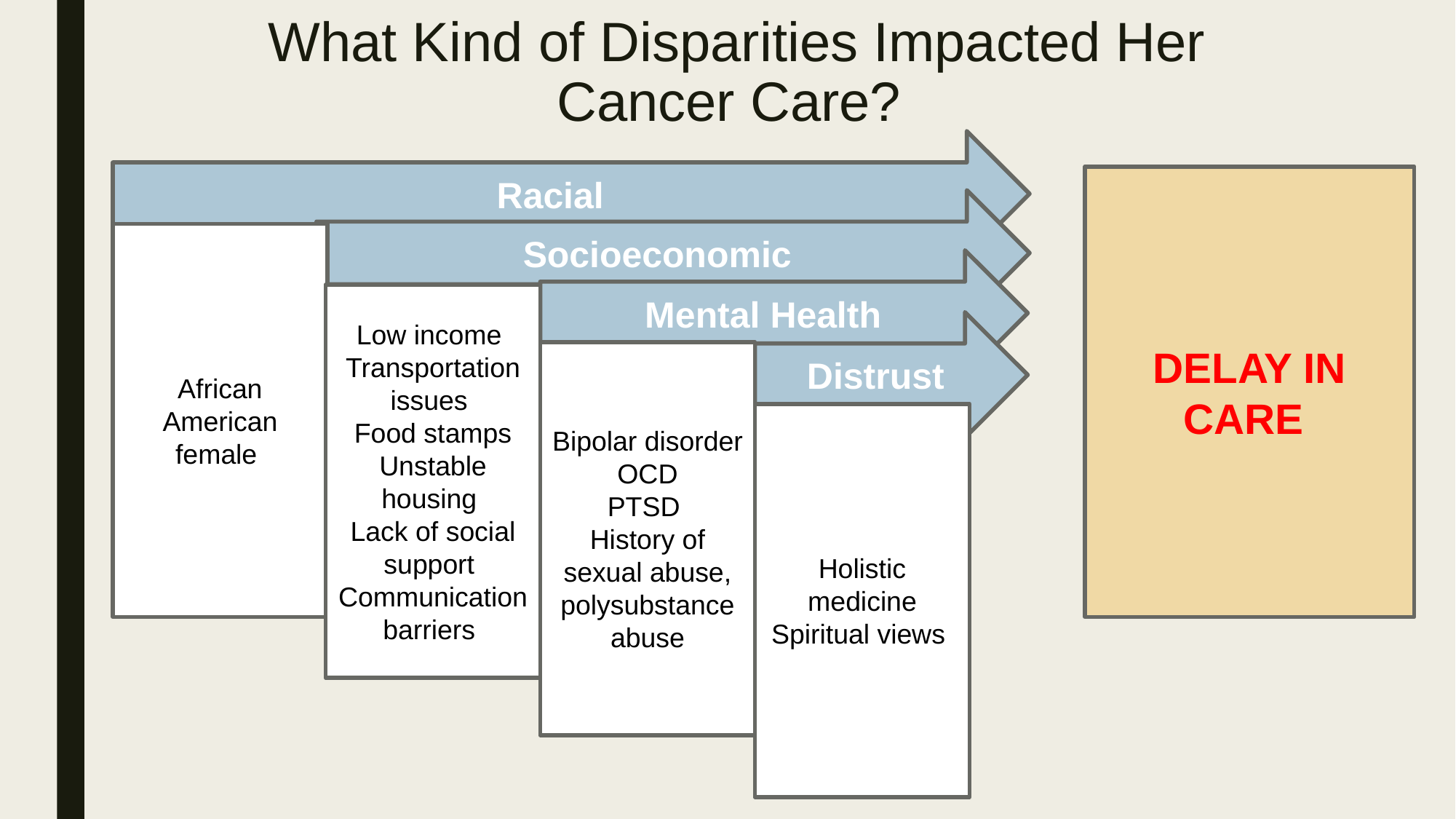

# What Kind of Disparities Impacted Her Cancer Care?
Racial
DELAY IN CARE
Socioeconomic
African American female
Mental Health
Low income
Transportation issues
Food stamps
Unstable housing
Lack of social support
Communication barriers
Distrust
Bipolar disorder
OCD
PTSD
History of sexual abuse, polysubstance abuse
Holistic medicine
Spiritual views